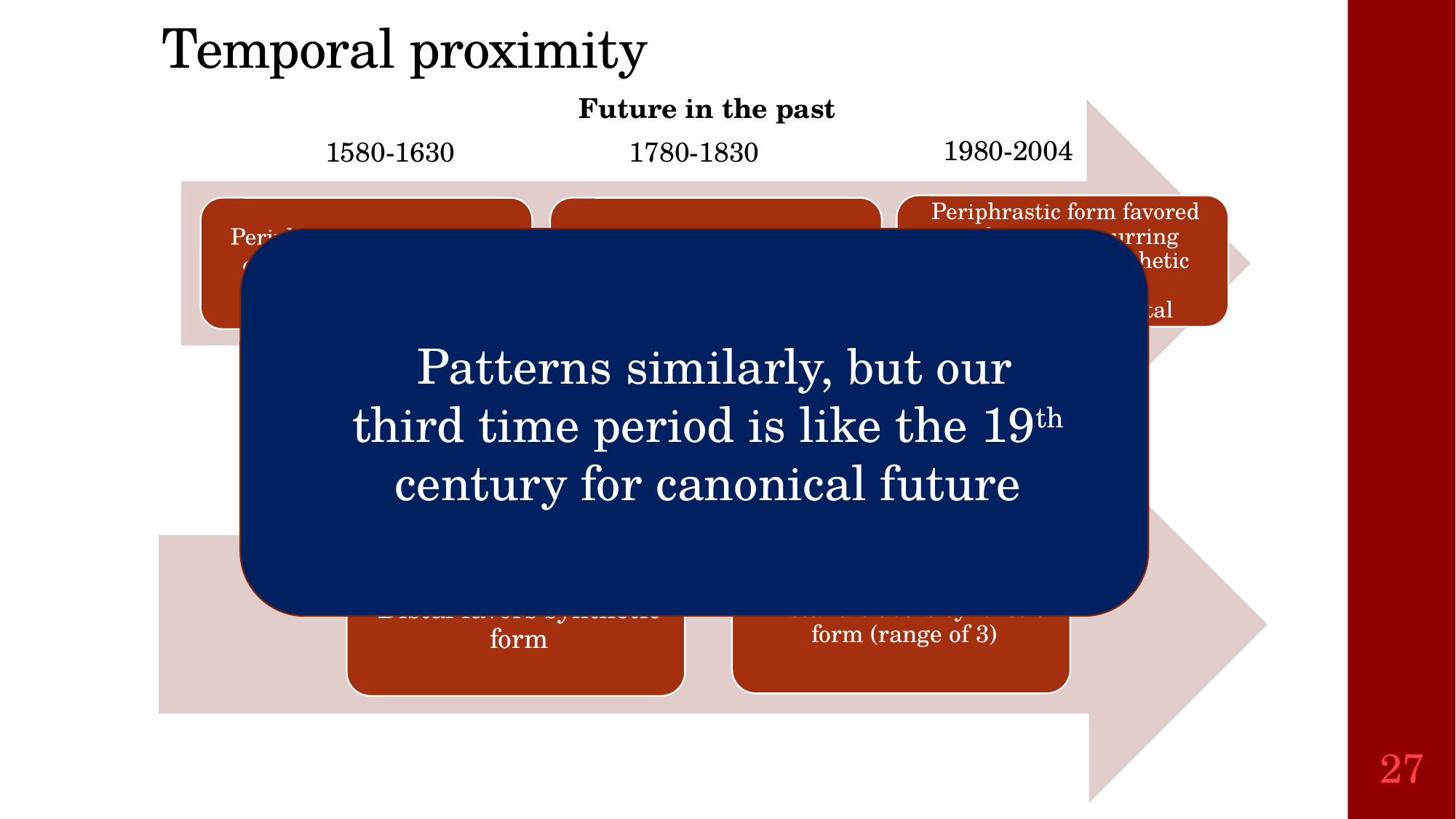

# Temporal proximity
Future in the past
Periphrastic form does not occur with any temporal reference
Periphrastic form occurs when temporal proximity is not specified
Periphrastic form favored with events occurring within a year; synthetic favored in indeterminate/distal
1980-2004
1580-1630
1780-1830

 Patterns similarly, but our third time period is like the 19th century for canonical future
Canonical future
Poplack & Dion (2009)
Distal favors synthetic form
Distal disfavors synthetic form (range of 3)
19th century
20th century spoken
27